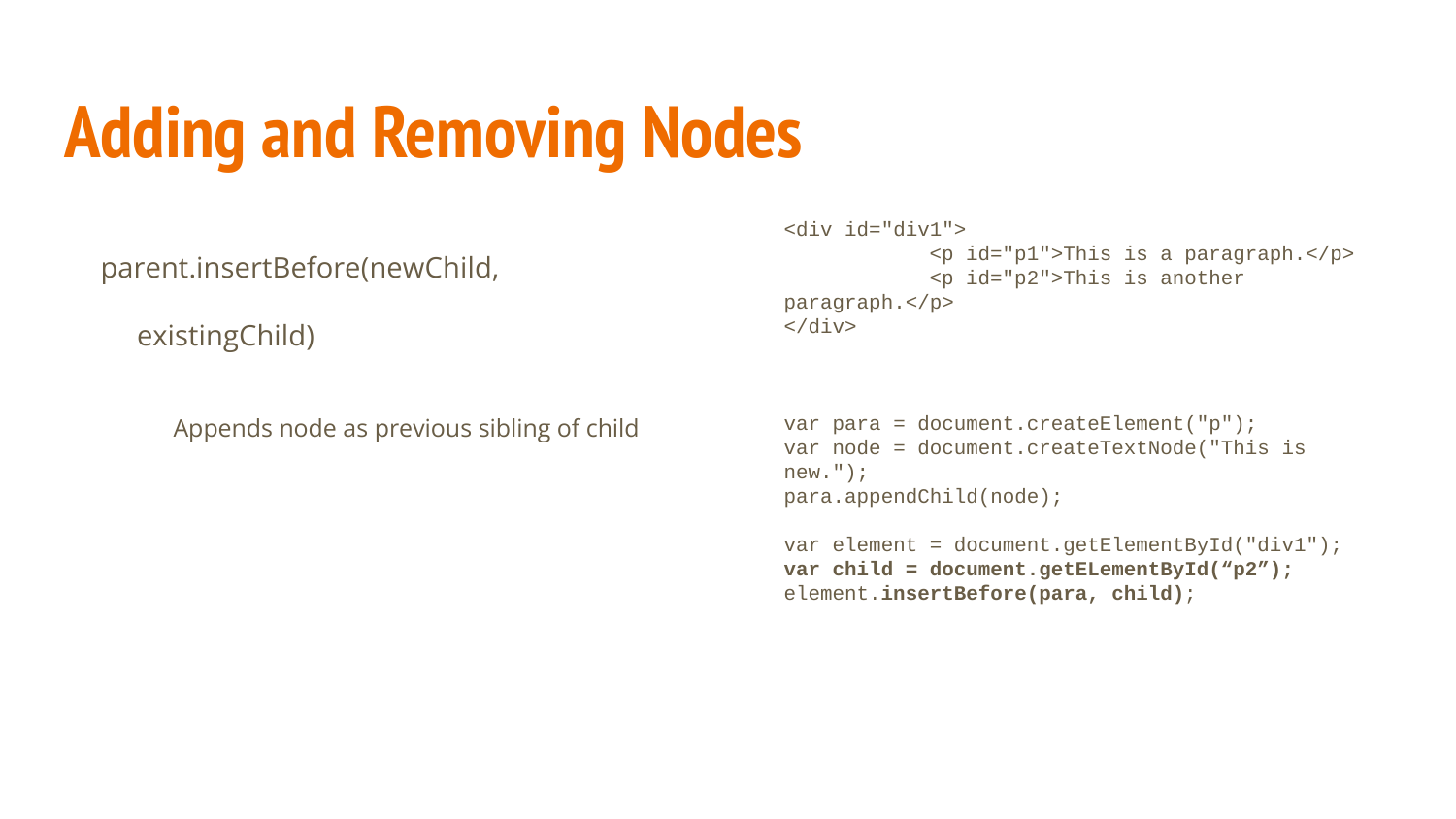

# Adding and Removing Nodes
parent.insertBefore(newChild, existingChild)
Appends node as previous sibling of child
<div id="div1">
	<p id="p1">This is a paragraph.</p>
	<p id="p2">This is another paragraph.</p>
</div>

var para = document.createElement("p");
var node = document.createTextNode("This is new.");
para.appendChild(node);
var element = document.getElementById("div1");
var child = document.getELementById(“p2”);
element.insertBefore(para, child);